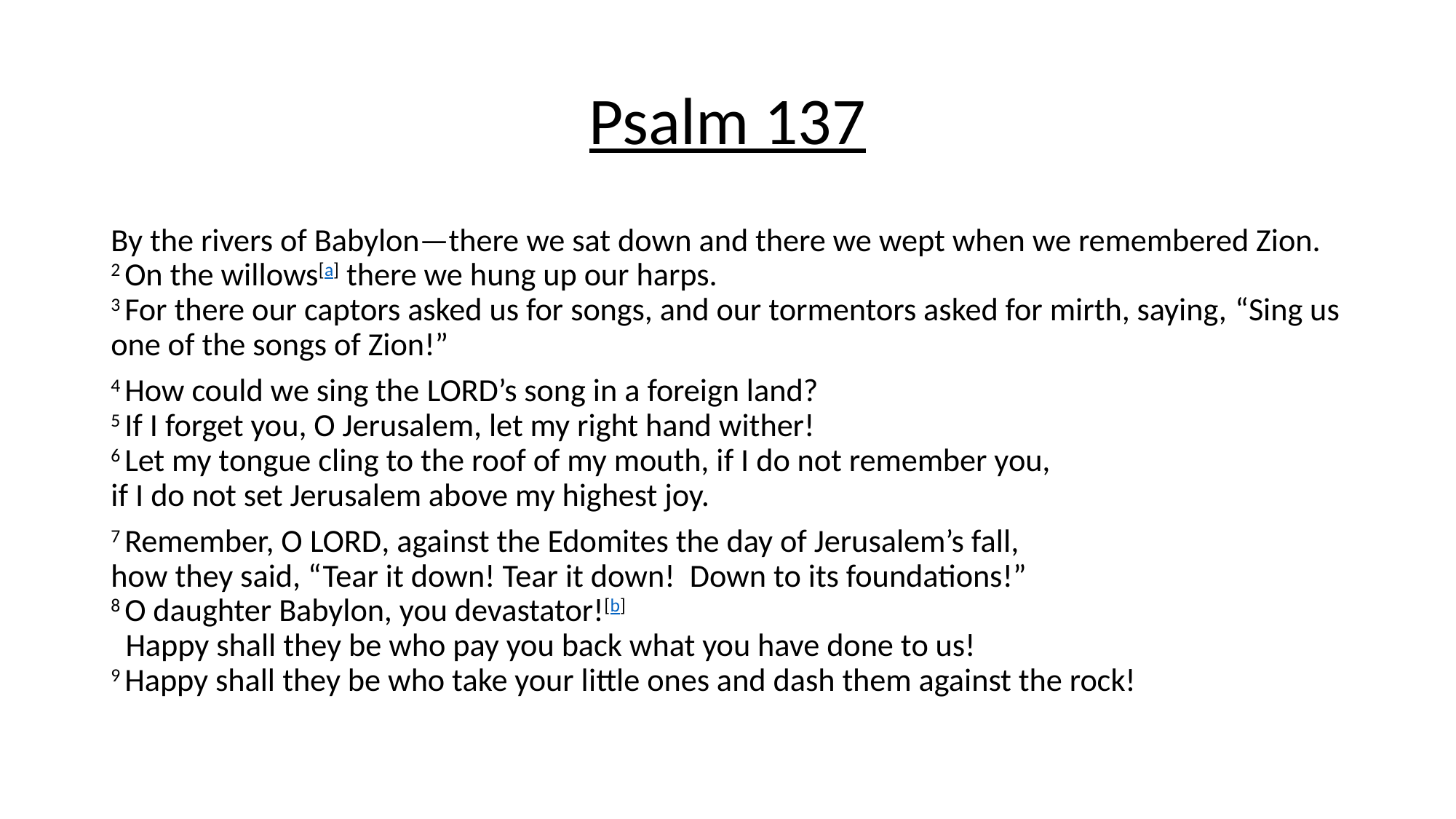

# Psalm 137
By the rivers of Babylon—there we sat down and there we wept when we remembered Zion.
2 On the willows[a] there we hung up our harps.
3 For there our captors asked us for songs, and our tormentors asked for mirth, saying, “Sing us one of the songs of Zion!”
4 How could we sing the Lord’s song in a foreign land?
5 If I forget you, O Jerusalem, let my right hand wither!
6 Let my tongue cling to the roof of my mouth, if I do not remember you,
if I do not set Jerusalem above my highest joy.
7 Remember, O Lord, against the Edomites the day of Jerusalem’s fall,
how they said, “Tear it down! Tear it down!  Down to its foundations!”
8 O daughter Babylon, you devastator![b]
  Happy shall they be who pay you back what you have done to us!
9 Happy shall they be who take your little ones and dash them against the rock!